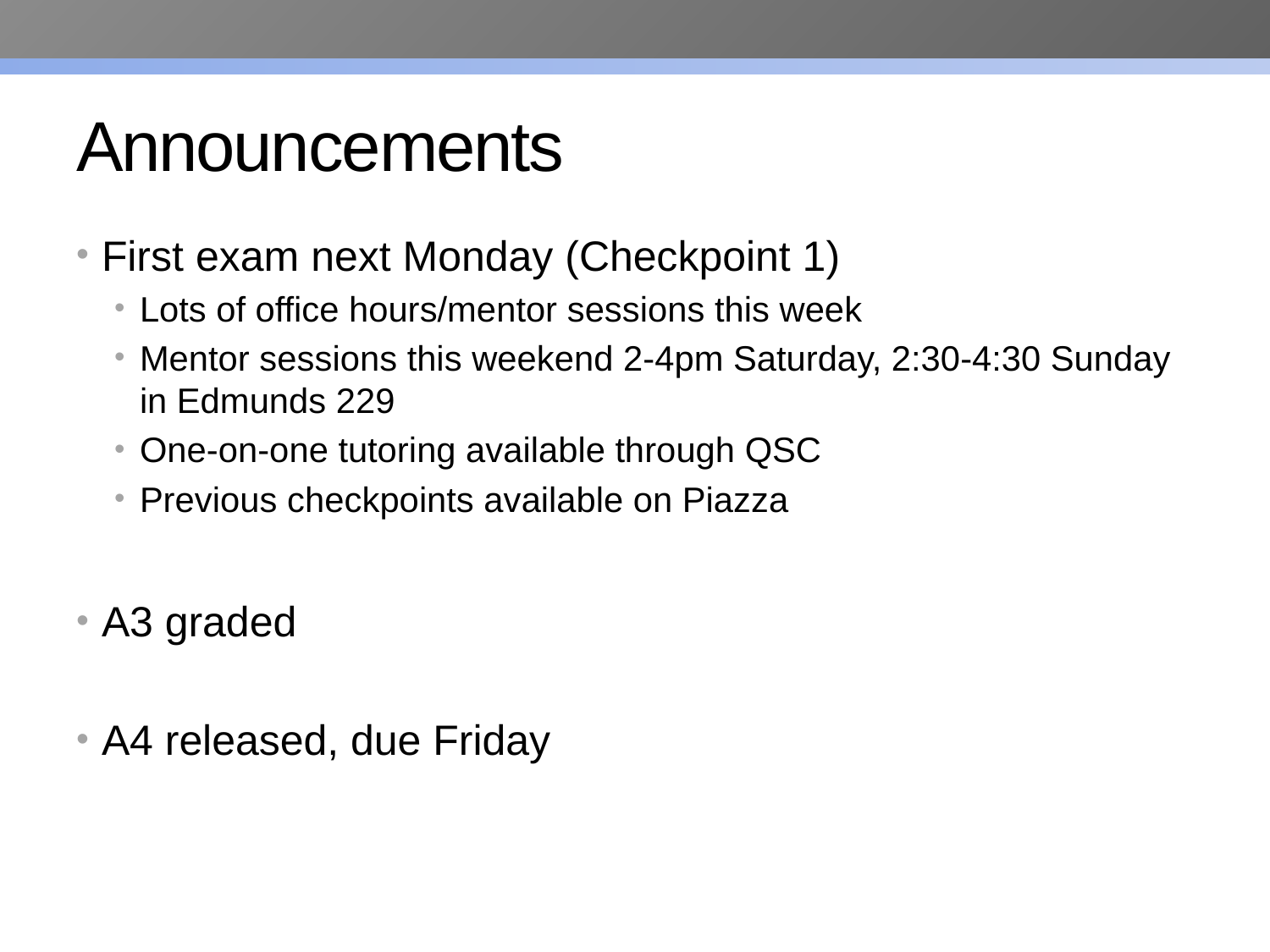

# Announcements
First exam next Monday (Checkpoint 1)
Lots of office hours/mentor sessions this week
Mentor sessions this weekend 2-4pm Saturday, 2:30-4:30 Sunday in Edmunds 229
One-on-one tutoring available through QSC
Previous checkpoints available on Piazza

A3 graded

A4 released, due Friday